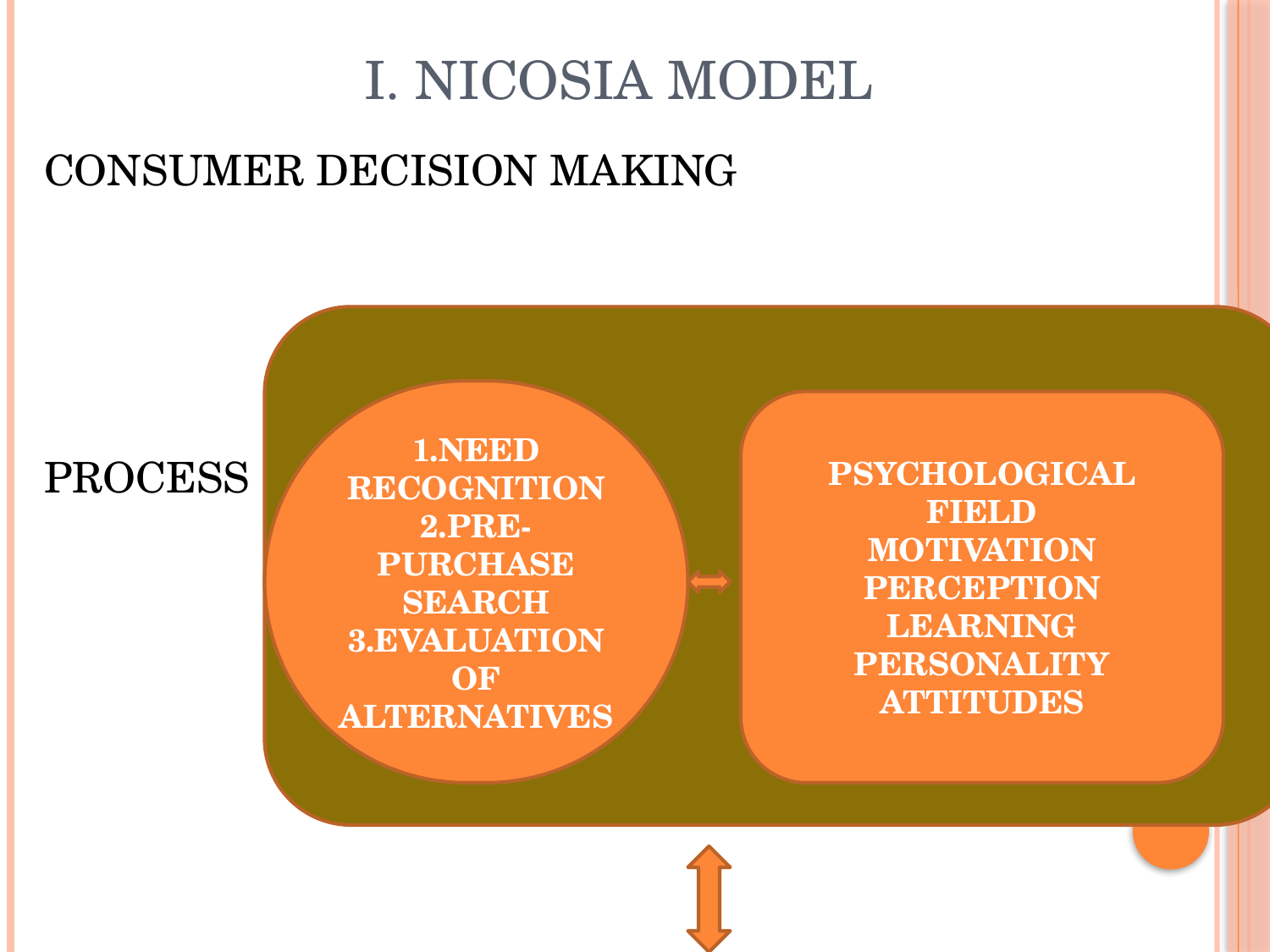

# I. NICOSIA MODEL
CONSUMER DECISION MAKING

PROCESS

1.NEED RECOGNITION
2.PRE-PURCHASE SEARCH
3.EVALUATION OF ALTERNATIVES
PSYCHOLOGICAL FIELD
MOTIVATION
PERCEPTION
LEARNING
PERSONALITY
ATTITUDES